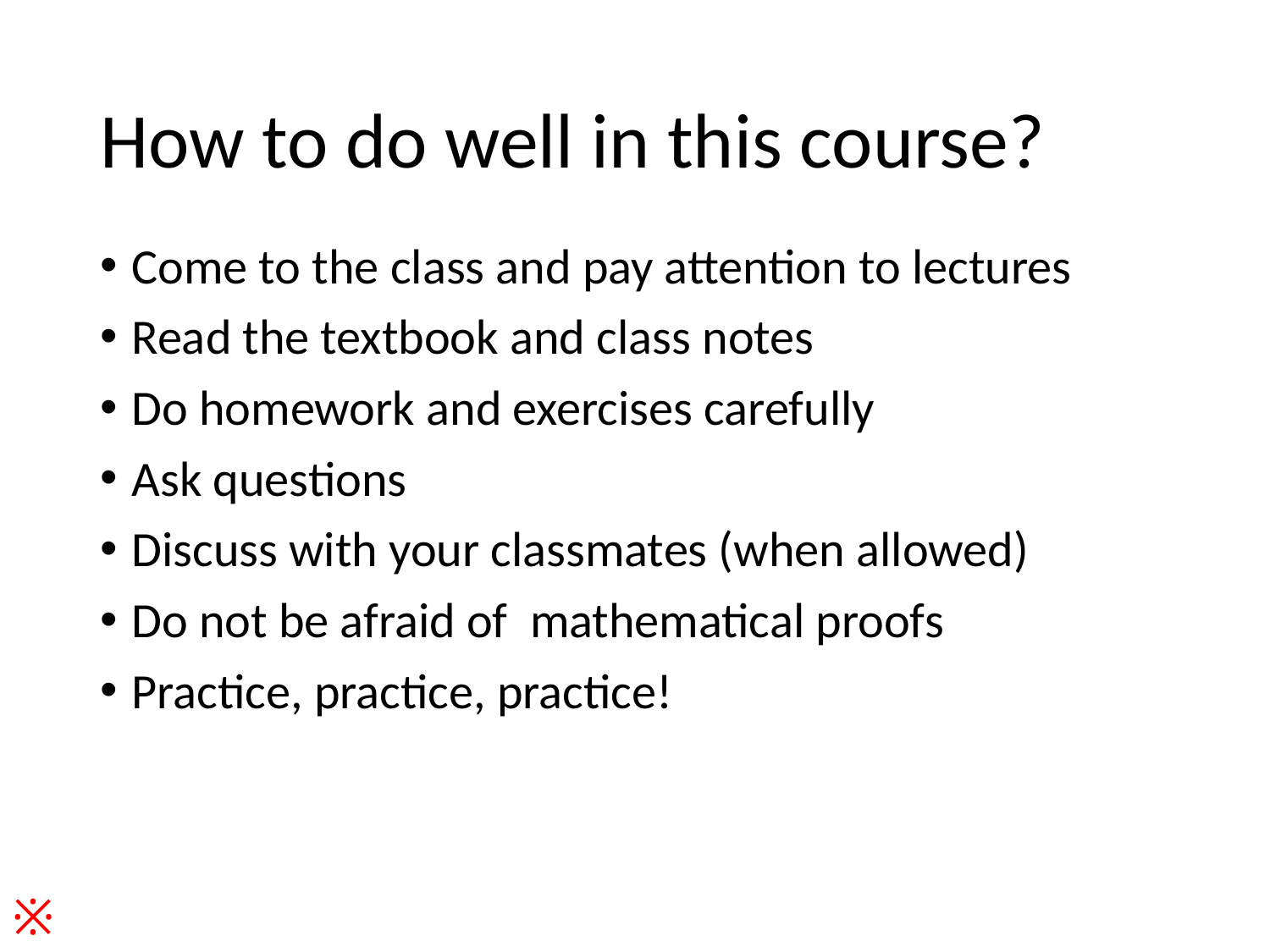

# How to do well in this course?
Come to the class and pay attention to lectures
Read the textbook and class notes
Do homework and exercises carefully
Ask questions
Discuss with your classmates (when allowed)
Do not be afraid of  mathematical proofs
Practice, practice, practice!

※